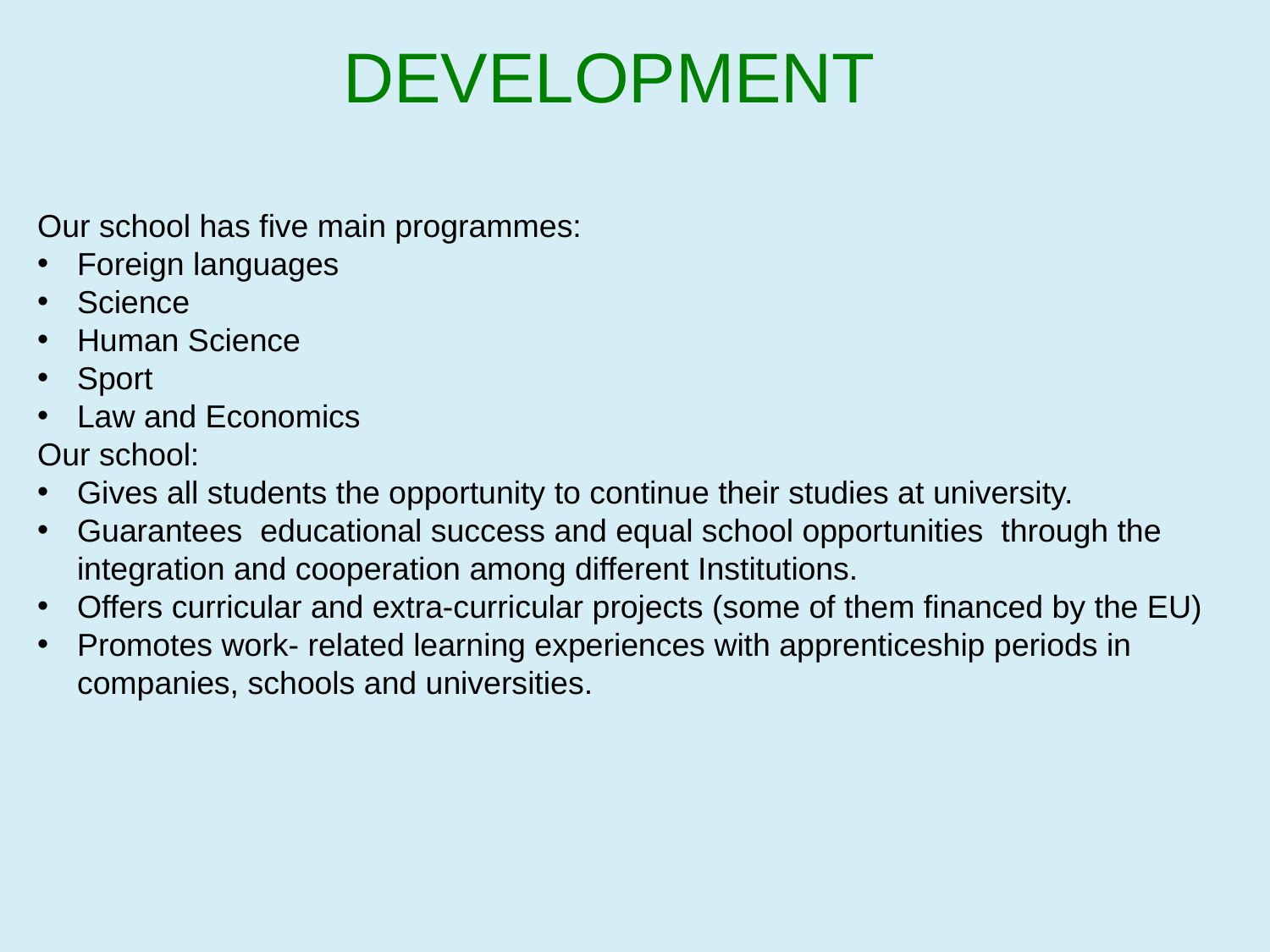

DEVELOPMENT
Our school has five main programmes:
Foreign languages
Science
Human Science
Sport
Law and Economics
Our school:
Gives all students the opportunity to continue their studies at university.
Guarantees  educational success and equal school opportunities  through the integration and cooperation among different Institutions.
Offers curricular and extra-curricular projects (some of them financed by the EU)
Promotes work- related learning experiences with apprenticeship periods in companies, schools and universities.